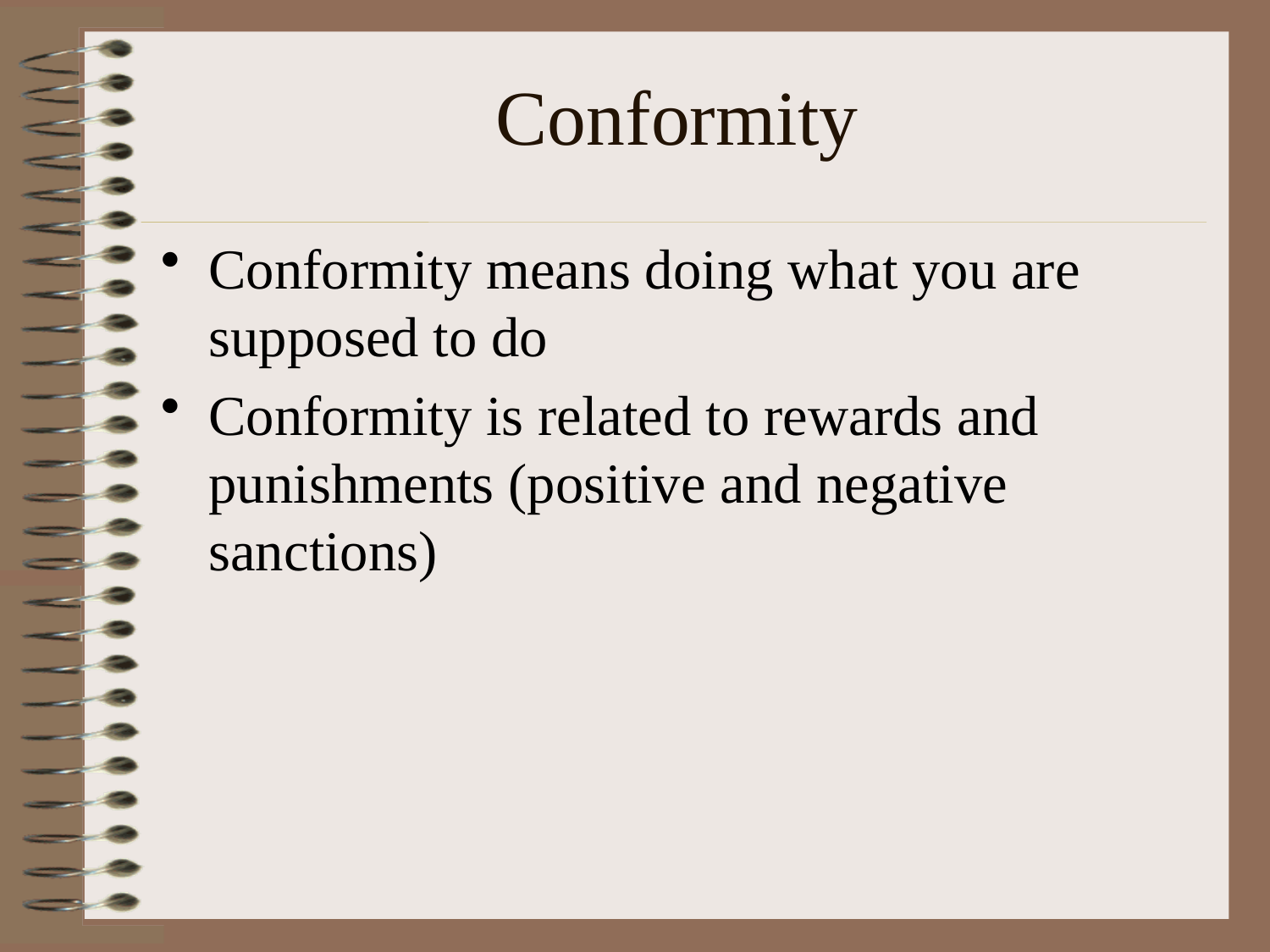

# Conformity
Conformity means doing what you are supposed to do
Conformity is related to rewards and punishments (positive and negative sanctions)